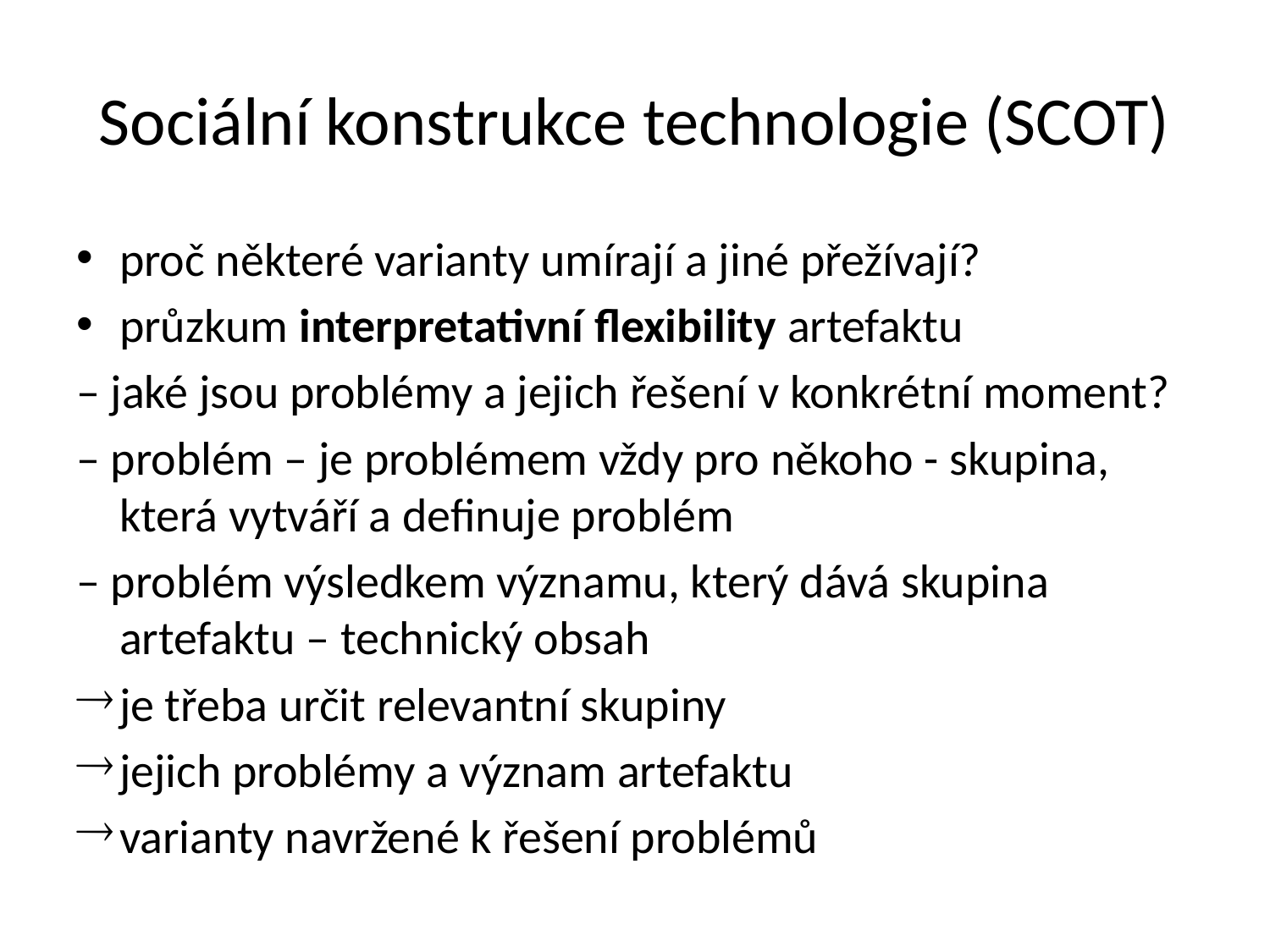

# Sociální konstrukce technologie (SCOT)
proč některé varianty umírají a jiné přežívají?
průzkum interpretativní flexibility artefaktu
– jaké jsou problémy a jejich řešení v konkrétní moment?
– problém – je problémem vždy pro někoho - skupina, která vytváří a definuje problém
– problém výsledkem významu, který dává skupina artefaktu – technický obsah
je třeba určit relevantní skupiny
jejich problémy a význam artefaktu
varianty navržené k řešení problémů